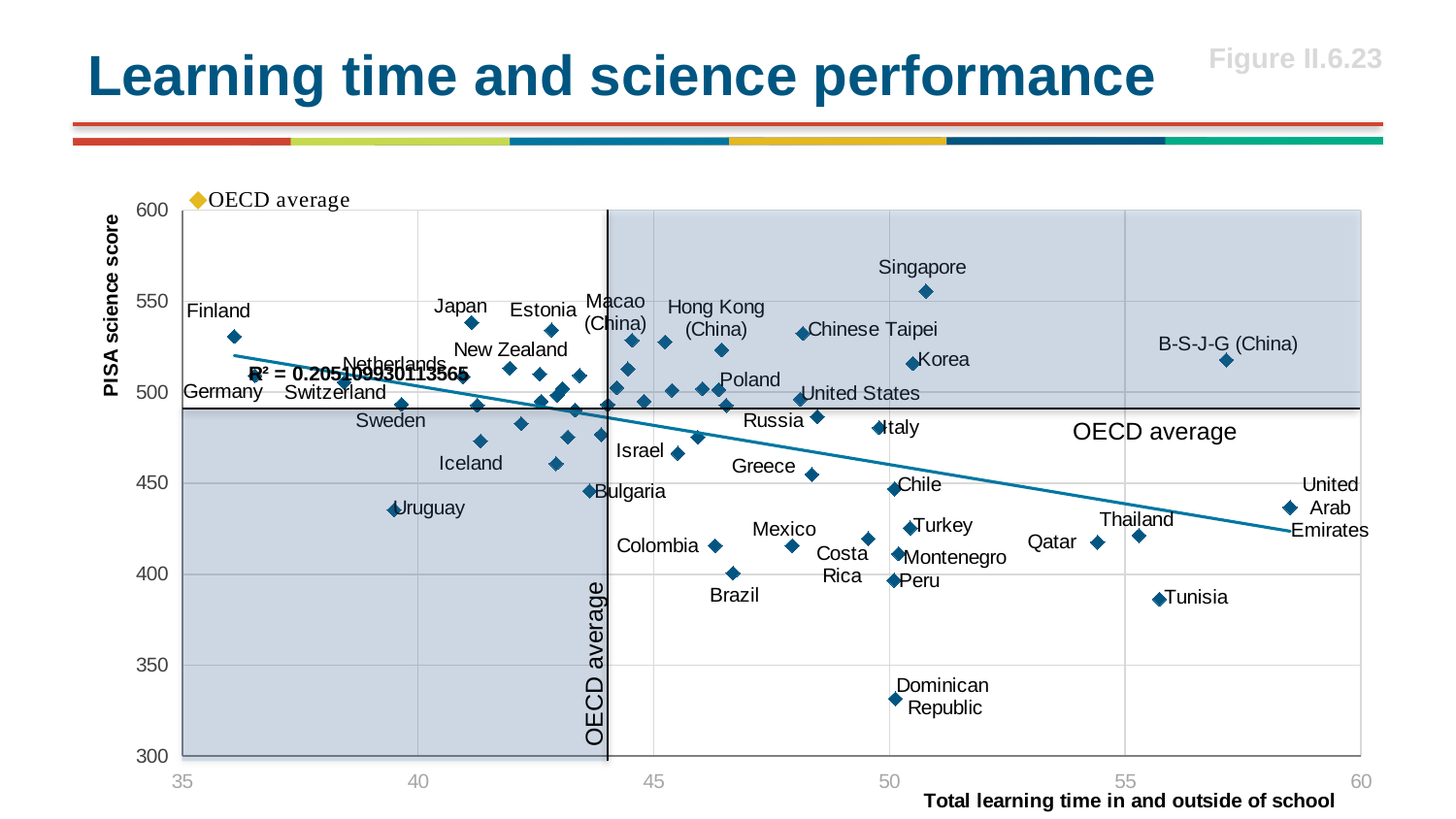

# Learning time and science performance
Figure II.6.23

### Chart

| Category | Total learning time (hours) |
|---|---|

OECD average
OECD average